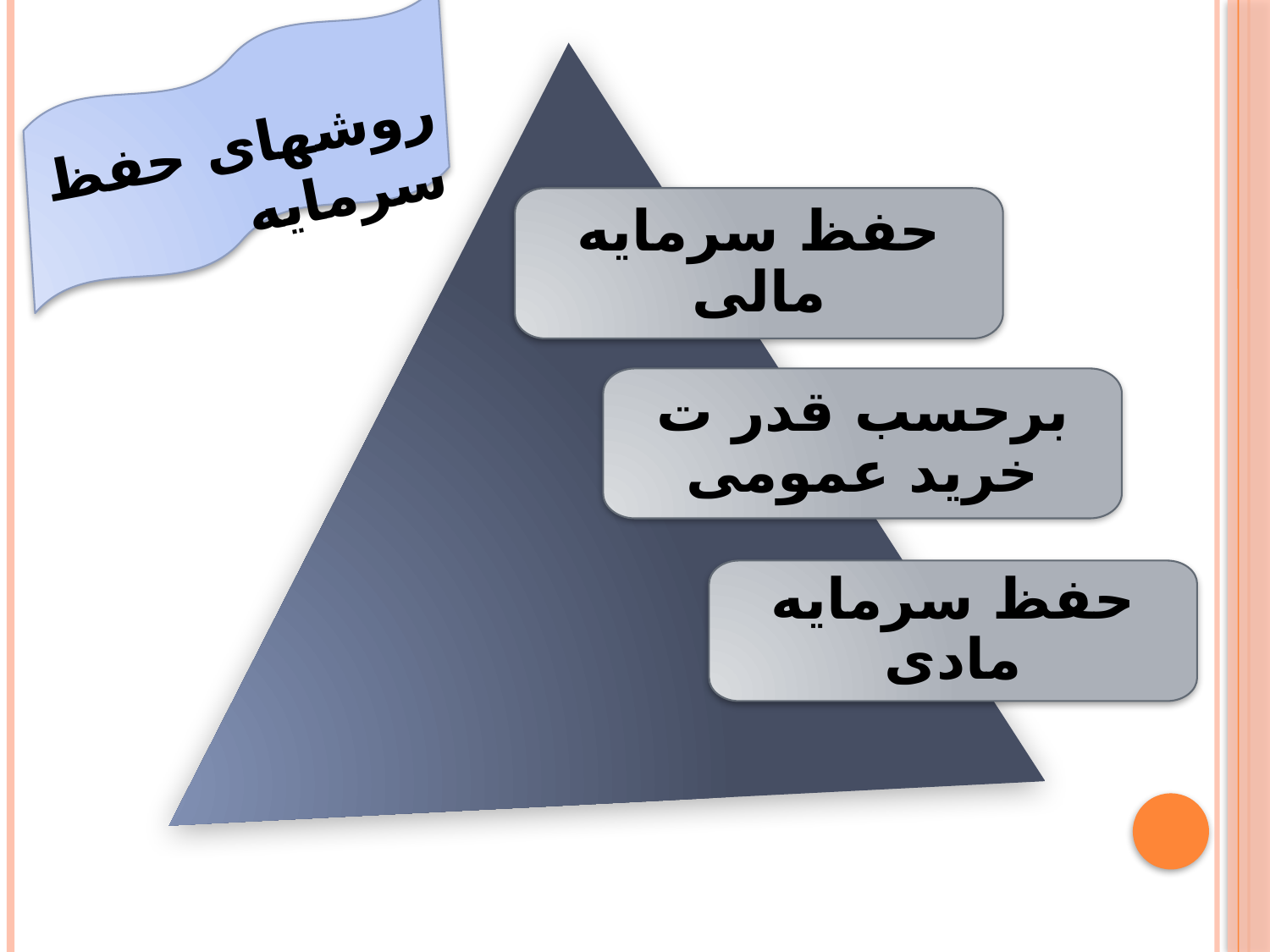

روشهای حفظ سرمایه
حفظ سرمایه مالی
برحسب قدر ت خرید عمومی
حفظ سرمایه مادی